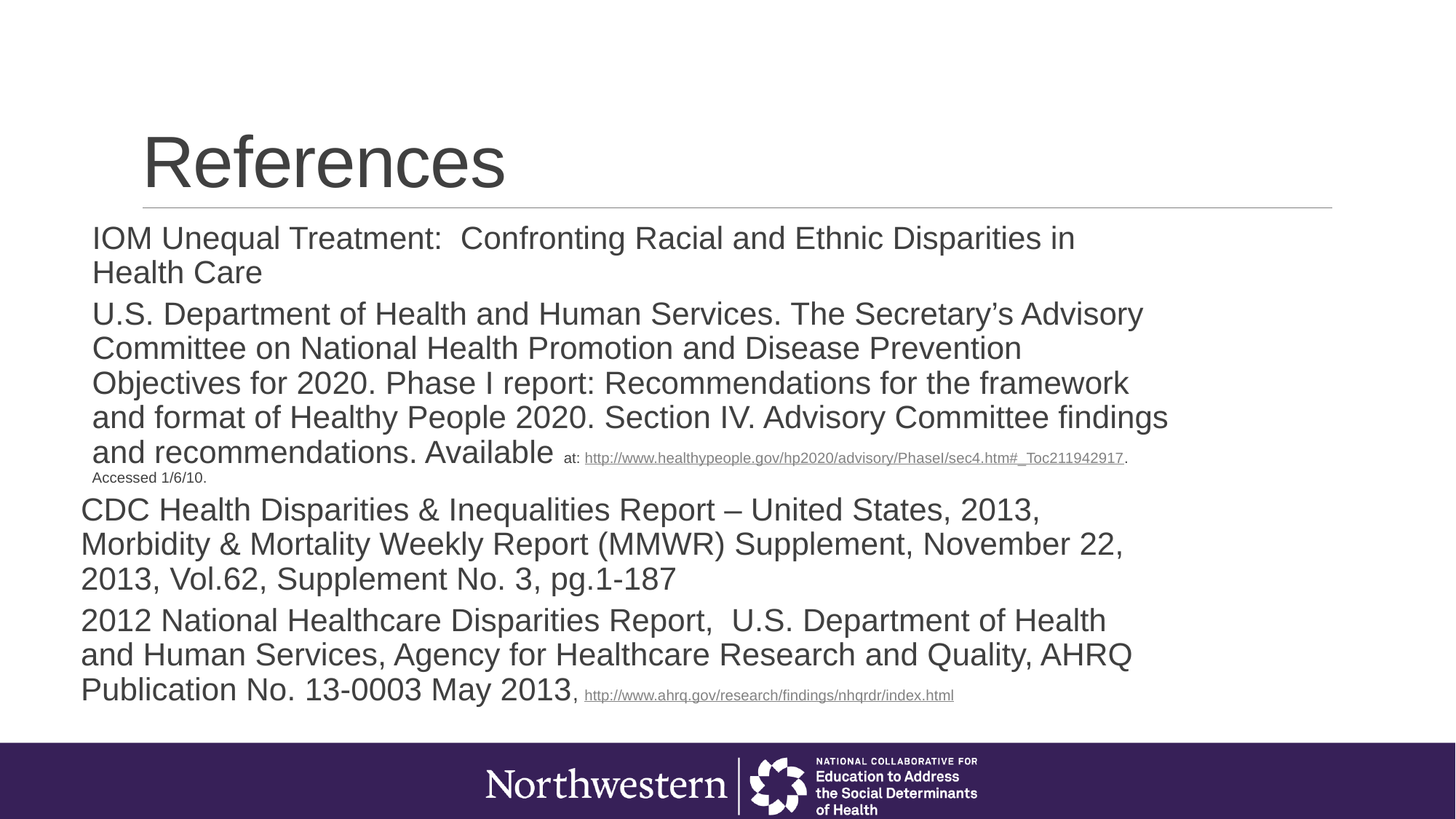

# References
IOM Unequal Treatment:  Confronting Racial and Ethnic Disparities in Health Care
U.S. Department of Health and Human Services. The Secretary’s Advisory Committee on National Health Promotion and Disease Prevention Objectives for 2020. Phase I report: Recommendations for the framework and format of Healthy People 2020. Section IV. Advisory Committee findings and recommendations. Available at: http://www.healthypeople.gov/hp2020/advisory/PhaseI/sec4.htm#_Toc211942917. Accessed 1/6/10.
CDC Health Disparities & Inequalities Report – United States, 2013, Morbidity & Mortality Weekly Report (MMWR) Supplement, November 22, 2013, Vol.62, Supplement No. 3, pg.1-187
2012 National Healthcare Disparities Report,  U.S. Department of Health and Human Services, Agency for Healthcare Research and Quality, AHRQ Publication No. 13-0003 May 2013, http://www.ahrq.gov/research/findings/nhqrdr/index.html